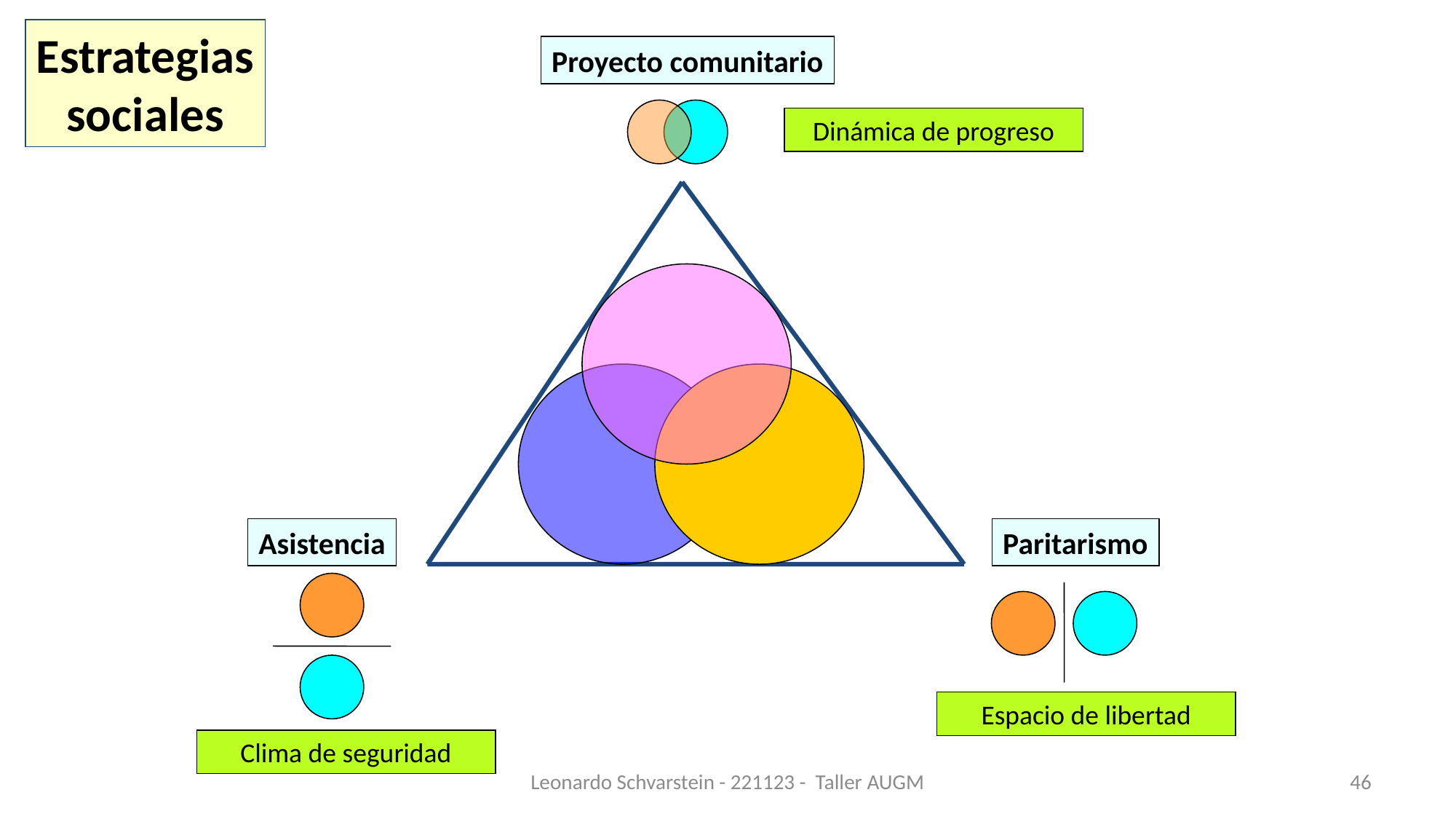

Estrategias
sociales
Proyecto comunitario

Dinámica de progreso

Asistencia
Paritarismo

Espacio de libertad
Clima de seguridad
Leonardo Schvarstein - 221123 -  Taller AUGM
46